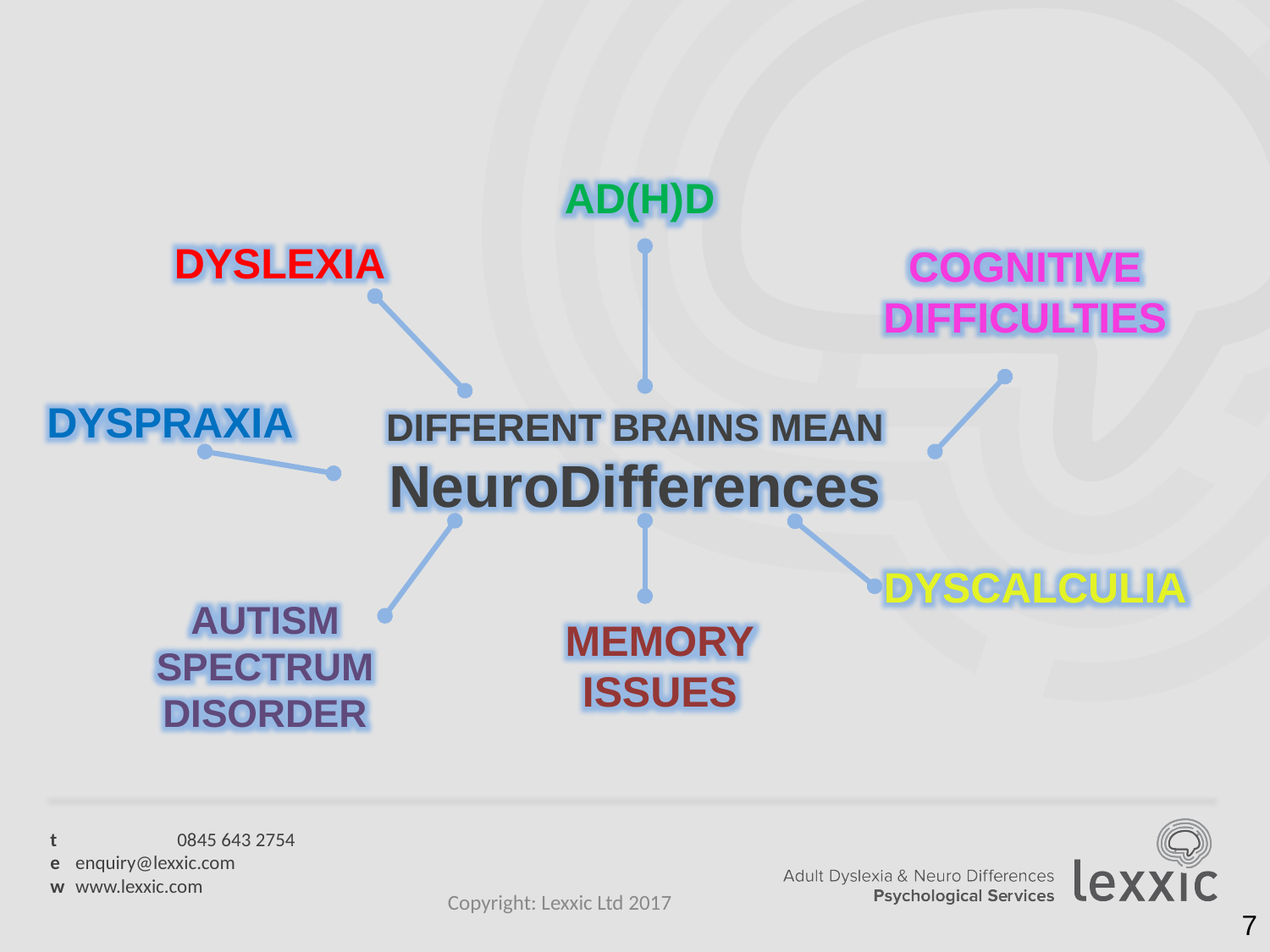

AD(H)D
COGNITIVE
DIFFICULTIES
DYSLEXIA
DYSPRAXIA
DIFFERENT BRAINS MEAN
NeuroDifferences
DYSCALCULIA
AUTISM
SPECTRUM DISORDER
MEMORY
ISSUES
Copyright: Lexxic Ltd 2017
7